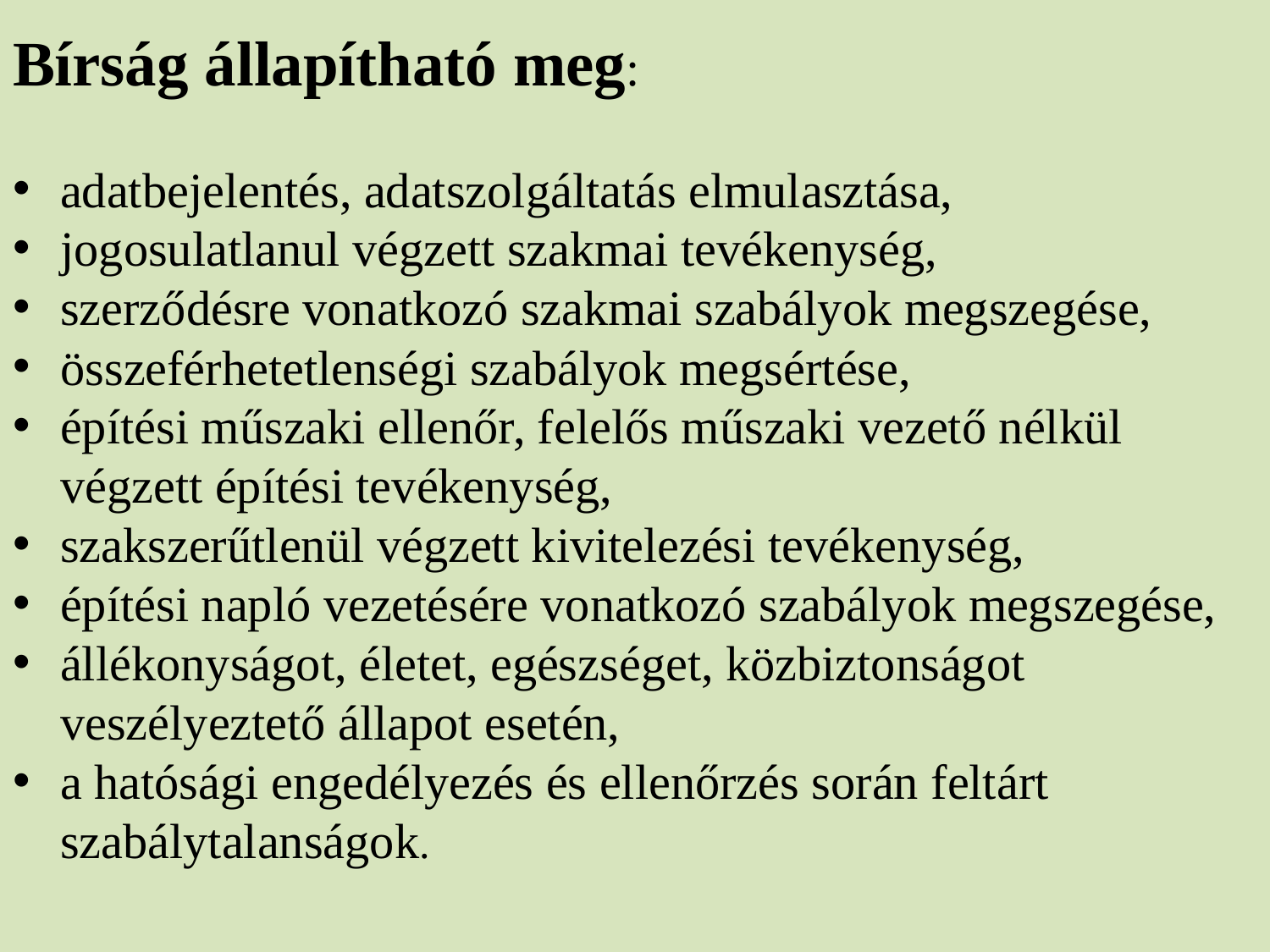

Bírság állapítható meg:

adatbejelentés, adatszolgáltatás elmulasztása,
jogosulatlanul végzett szakmai tevékenység,
szerződésre vonatkozó szakmai szabályok megszegése,
összeférhetetlenségi szabályok megsértése,
építési műszaki ellenőr, felelős műszaki vezető nélkül végzett építési tevékenység,
szakszerűtlenül végzett kivitelezési tevékenység,
építési napló vezetésére vonatkozó szabályok megszegése,
állékonyságot, életet, egészséget, közbiztonságot veszélyeztető állapot esetén,
a hatósági engedélyezés és ellenőrzés során feltárt szabálytalanságok.